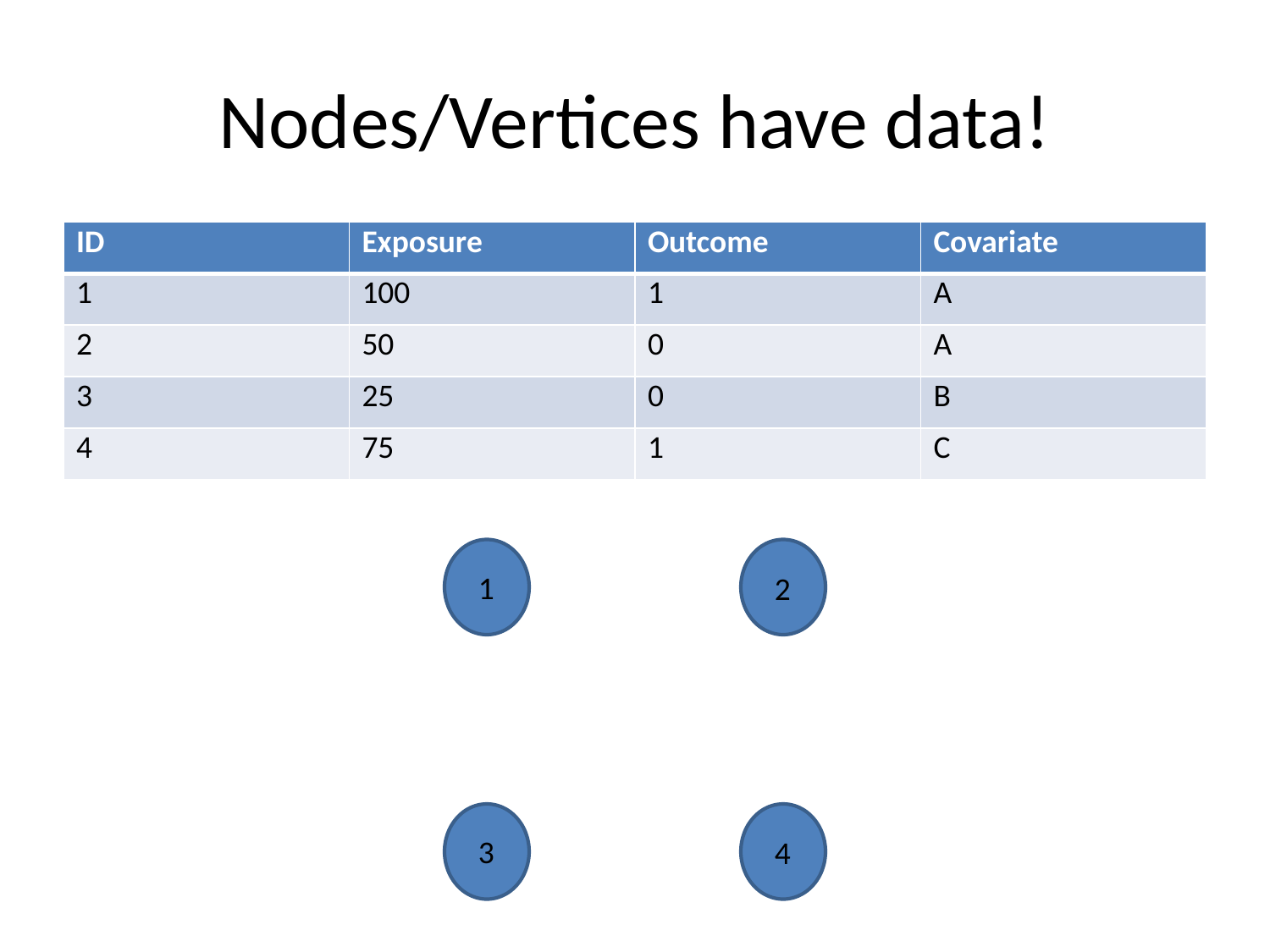

# Nodes/Vertices have data!
| ID | Exposure | Outcome | Covariate |
| --- | --- | --- | --- |
| 1 | 100 | 1 | A |
| 2 | 50 | 0 | A |
| 3 | 25 | 0 | B |
| 4 | 75 | 1 | C |

1
2

3
4